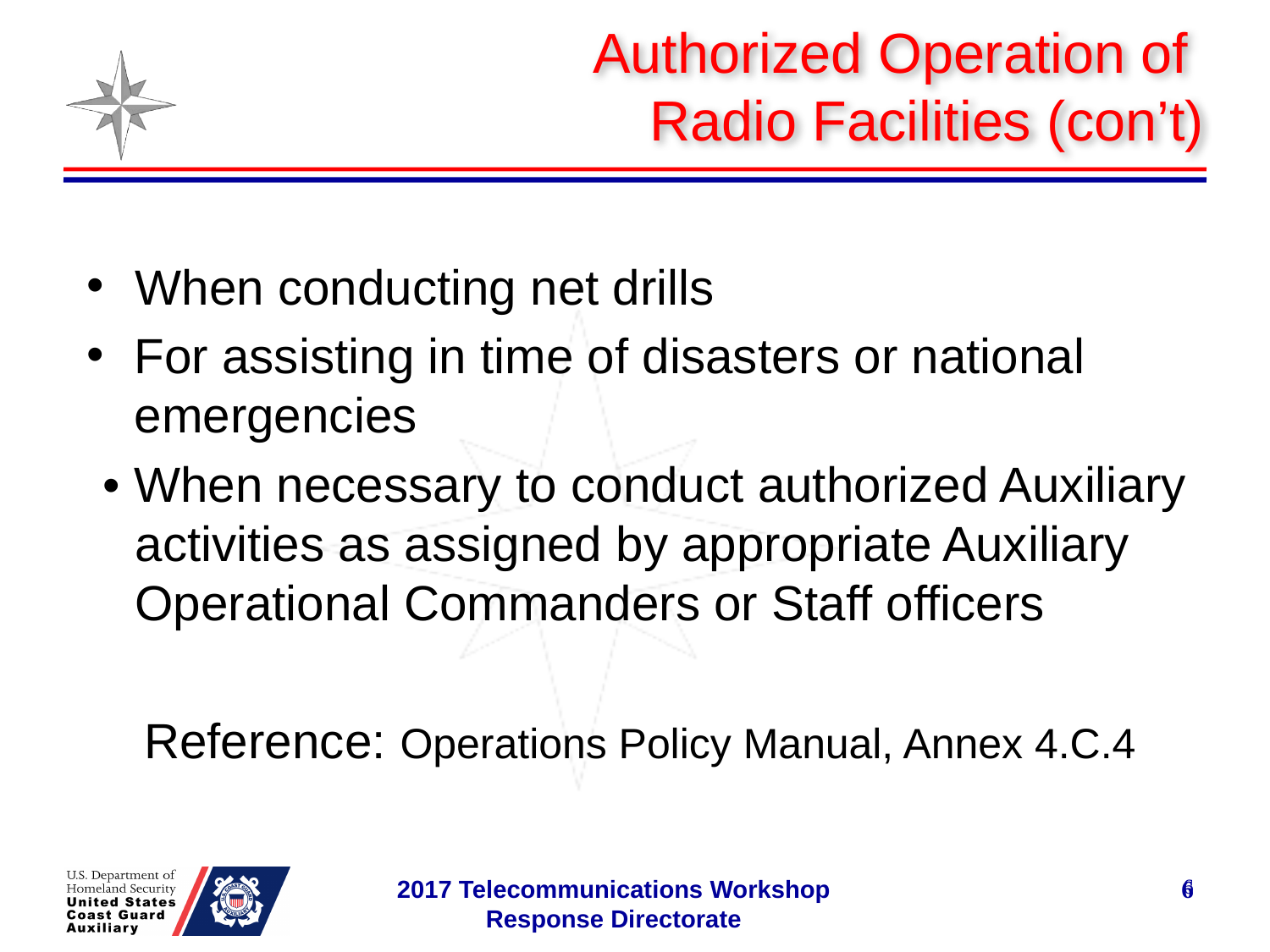

# Authorized Operation of Radio Facilities (con’t)

When conducting net drills
For assisting in time of disasters or national emergencies
• When necessary to conduct authorized Auxiliary activities as assigned by appropriate Auxiliary Operational Commanders or Staff officers

Reference: Operations Policy Manual, Annex 4.C.4

6
6
2017 Telecommunications Workshop Response Directorate